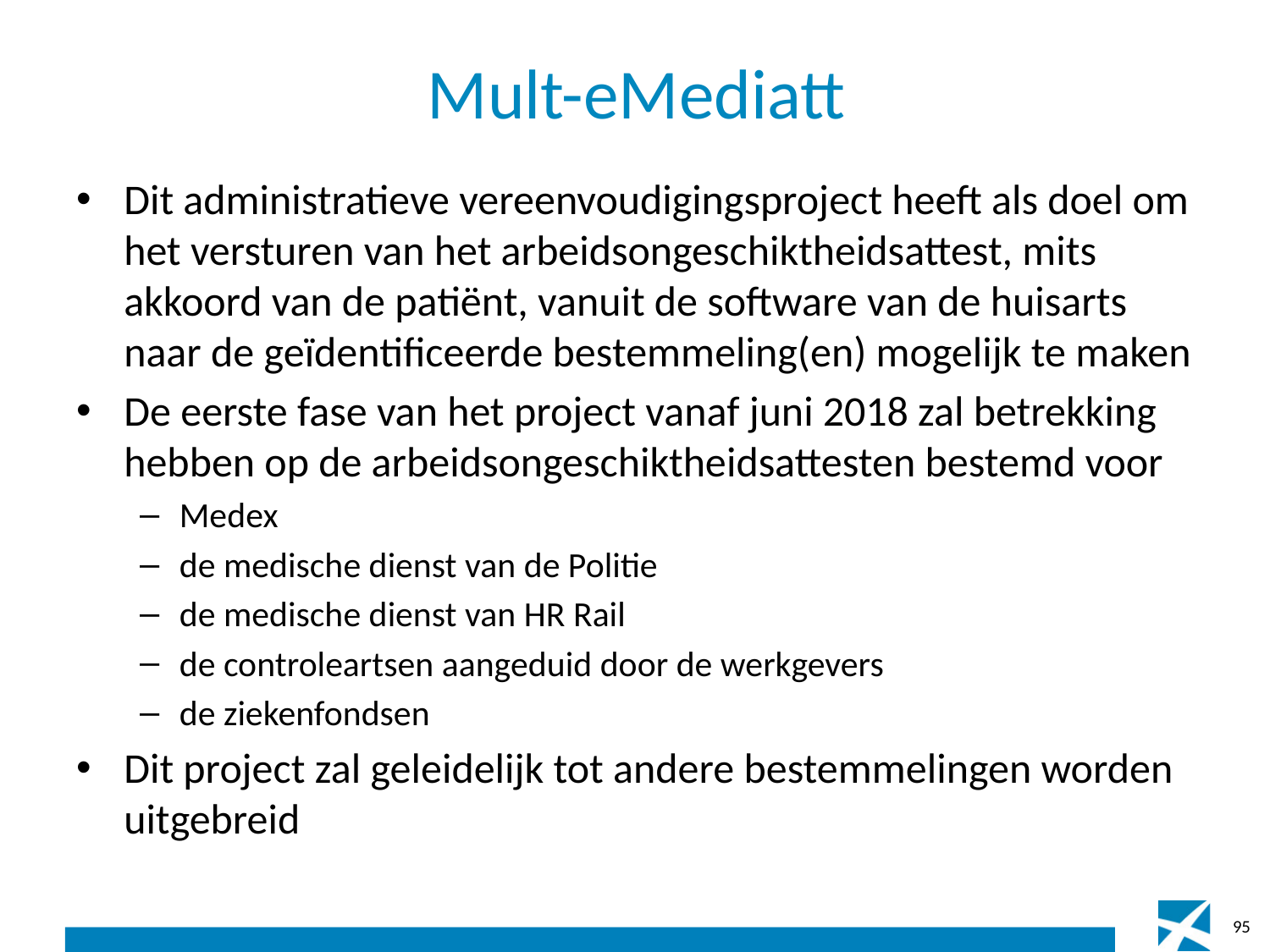

# Mult-eMediatt
Dit administratieve vereenvoudigingsproject heeft als doel om het versturen van het arbeidsongeschiktheidsattest, mits akkoord van de patiënt, vanuit de software van de huisarts naar de geïdentificeerde bestemmeling(en) mogelijk te maken
De eerste fase van het project vanaf juni 2018 zal betrekking hebben op de arbeidsongeschiktheidsattesten bestemd voor
Medex
de medische dienst van de Politie
de medische dienst van HR Rail
de controleartsen aangeduid door de werkgevers
de ziekenfondsen
Dit project zal geleidelijk tot andere bestemmelingen worden uitgebreid

95